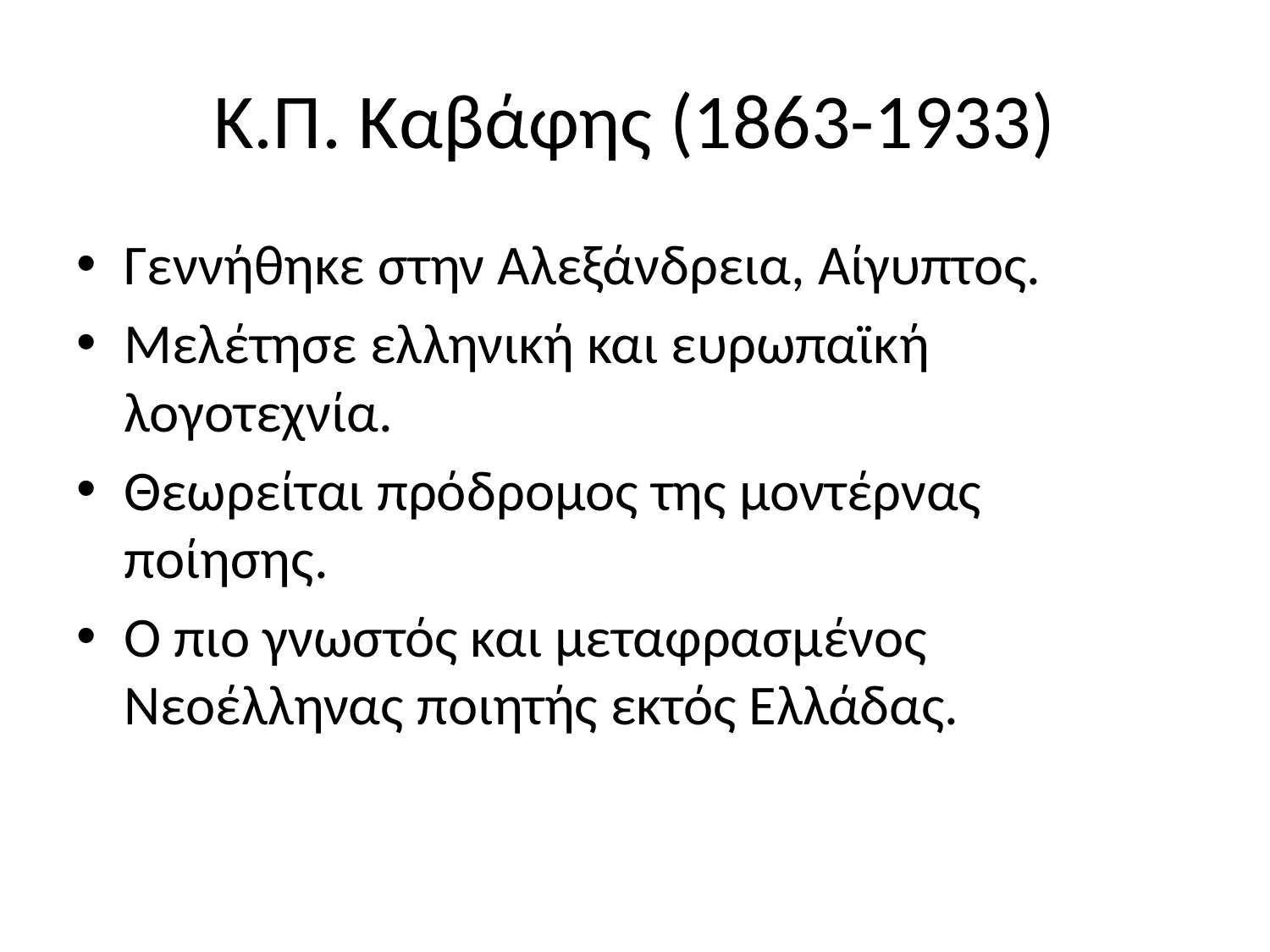

# Κ.Π. Καβάφης (1863-1933)
Γεννήθηκε στην Αλεξάνδρεια, Αίγυπτος.
Μελέτησε ελληνική και ευρωπαϊκή λογοτεχνία.
Θεωρείται πρόδρομος της μοντέρνας ποίησης.
Ο πιο γνωστός και μεταφρασμένος Νεοέλληνας ποιητής εκτός Ελλάδας.